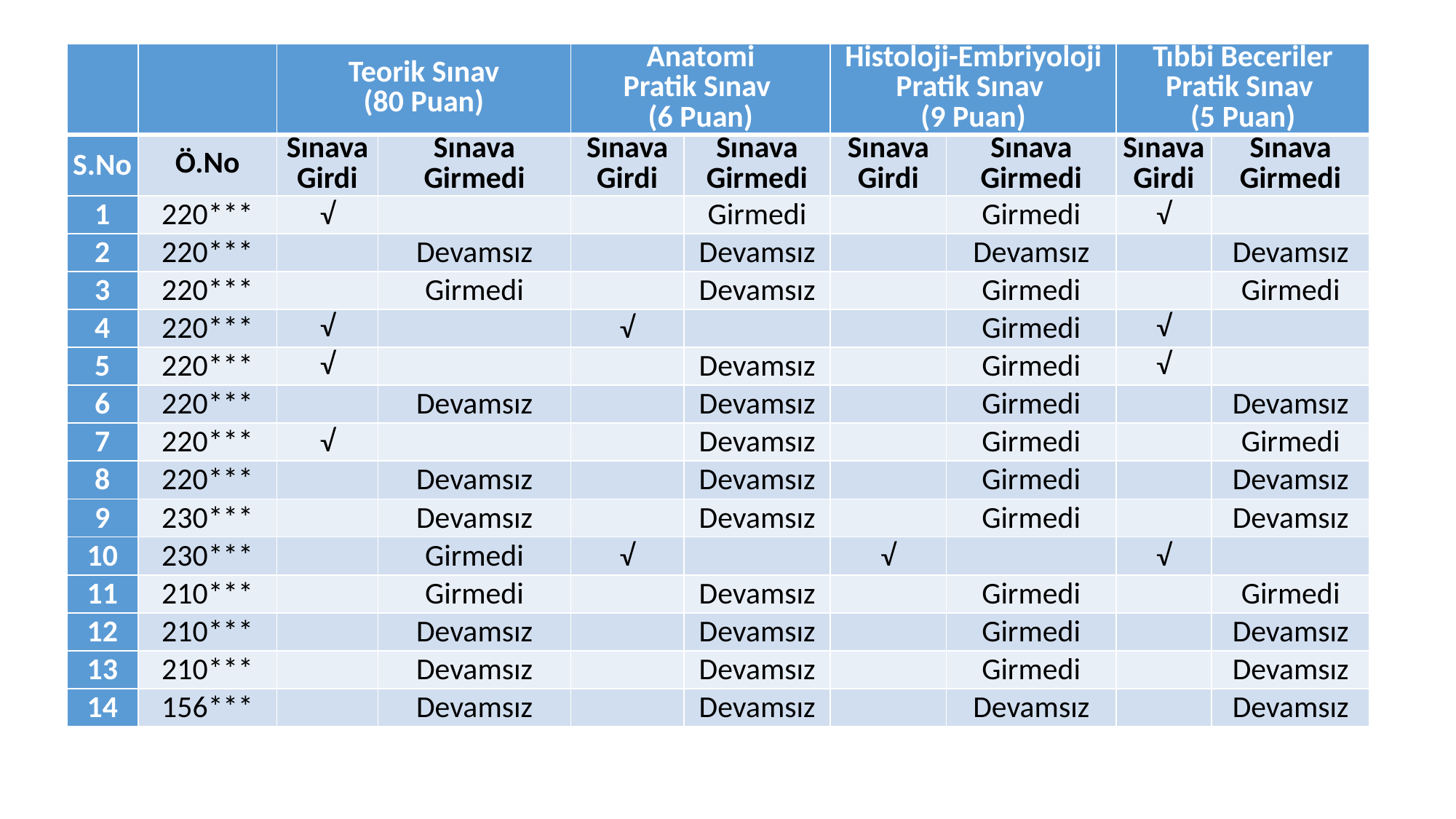

|  |  | Teorik Sınav (80 Puan) |  | Anatomi Pratik Sınav (6 Puan) |  | Histoloji-Embriyoloji Pratik Sınav (9 Puan) |  | Tıbbi Beceriler Pratik Sınav (5 Puan) |  |
| --- | --- | --- | --- | --- | --- | --- | --- | --- | --- |
| S.No | Ö.No | Sınava Girdi | Sınava Girmedi | Sınava Girdi | Sınava Girmedi | Sınava Girdi | Sınava Girmedi | Sınava Girdi | Sınava Girmedi |
| 1 | 220\*\*\* | √ |  |  | Girmedi |  | Girmedi | √ |  |
| 2 | 220\*\*\* |  | Devamsız |  | Devamsız |  | Devamsız |  | Devamsız |
| 3 | 220\*\*\* |  | Girmedi |  | Devamsız |  | Girmedi |  | Girmedi |
| 4 | 220\*\*\* | √ |  | √ |  |  | Girmedi | √ |  |
| 5 | 220\*\*\* | √ |  |  | Devamsız |  | Girmedi | √ |  |
| 6 | 220\*\*\* |  | Devamsız |  | Devamsız |  | Girmedi |  | Devamsız |
| 7 | 220\*\*\* | √ |  |  | Devamsız |  | Girmedi |  | Girmedi |
| 8 | 220\*\*\* |  | Devamsız |  | Devamsız |  | Girmedi |  | Devamsız |
| 9 | 230\*\*\* |  | Devamsız |  | Devamsız |  | Girmedi |  | Devamsız |
| 10 | 230\*\*\* |  | Girmedi | √ |  | √ |  | √ |  |
| 11 | 210\*\*\* |  | Girmedi |  | Devamsız |  | Girmedi |  | Girmedi |
| 12 | 210\*\*\* |  | Devamsız |  | Devamsız |  | Girmedi |  | Devamsız |
| 13 | 210\*\*\* |  | Devamsız |  | Devamsız |  | Girmedi |  | Devamsız |
| 14 | 156\*\*\* |  | Devamsız |  | Devamsız |  | Devamsız |  | Devamsız |
#